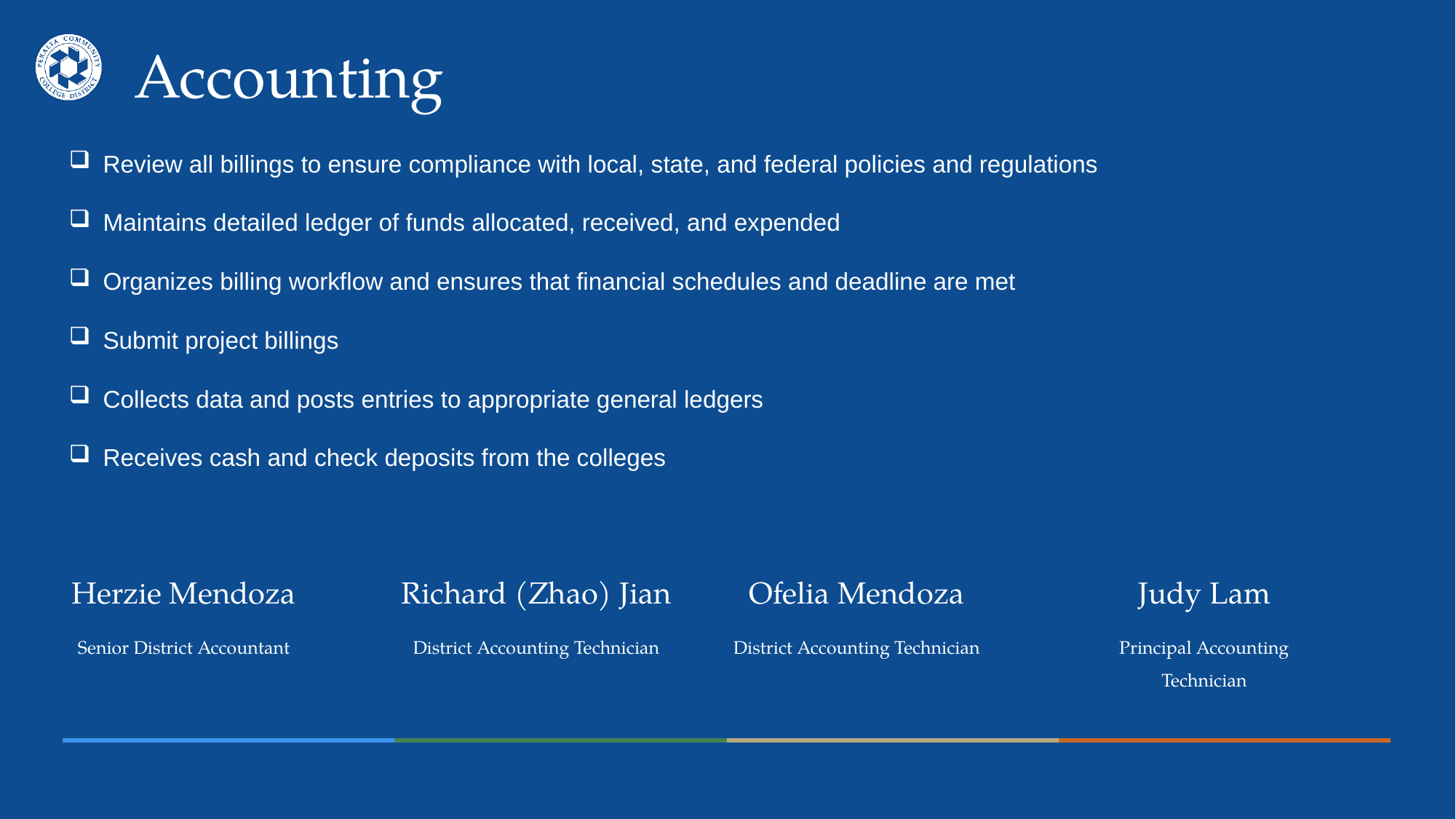

# Accounting
Review all billings to ensure compliance with local, state, and federal policies and regulations
Maintains detailed ledger of funds allocated, received, and expended
Organizes billing workflow and ensures that financial schedules and deadline are met
Submit project billings
Collects data and posts entries to appropriate general ledgers
Receives cash and check deposits from the colleges

Richard (Zhao) Jian
District Accounting Technician
Judy Lam
Principal Accounting Technician
Ofelia Mendoza
District Accounting Technician
Herzie Mendoza
Senior District Accountant